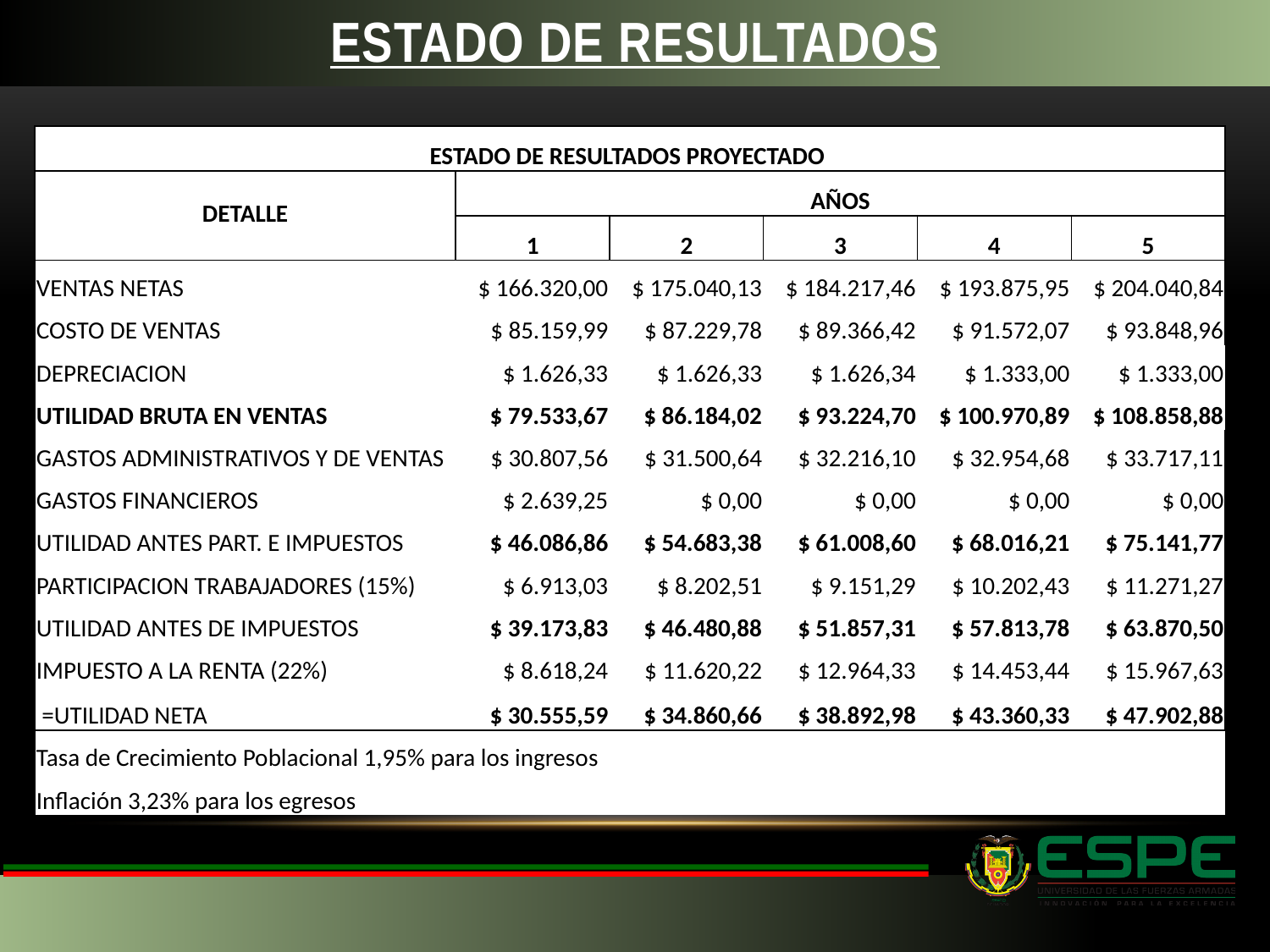

ESTADO DE RESULTADOS
| ESTADO DE RESULTADOS PROYECTADO |  |  |  |  |  |  |
| --- | --- | --- | --- | --- | --- | --- |
| DETALLE |  | AÑOS |  |  |  |  |
|  |  | 1 | 2 | 3 | 4 | 5 |
| VENTAS NETAS |  | $ 166.320,00 | $ 175.040,13 | $ 184.217,46 | $ 193.875,95 | $ 204.040,84 |
| COSTO DE VENTAS |  | $ 85.159,99 | $ 87.229,78 | $ 89.366,42 | $ 91.572,07 | $ 93.848,96 |
| DEPRECIACION |  | $ 1.626,33 | $ 1.626,33 | $ 1.626,34 | $ 1.333,00 | $ 1.333,00 |
| UTILIDAD BRUTA EN VENTAS |  | $ 79.533,67 | $ 86.184,02 | $ 93.224,70 | $ 100.970,89 | $ 108.858,88 |
| GASTOS ADMINISTRATIVOS Y DE VENTAS |  | $ 30.807,56 | $ 31.500,64 | $ 32.216,10 | $ 32.954,68 | $ 33.717,11 |
| GASTOS FINANCIEROS |  | $ 2.639,25 | $ 0,00 | $ 0,00 | $ 0,00 | $ 0,00 |
| UTILIDAD ANTES PART. E IMPUESTOS |  | $ 46.086,86 | $ 54.683,38 | $ 61.008,60 | $ 68.016,21 | $ 75.141,77 |
| PARTICIPACION TRABAJADORES (15%) |  | $ 6.913,03 | $ 8.202,51 | $ 9.151,29 | $ 10.202,43 | $ 11.271,27 |
| UTILIDAD ANTES DE IMPUESTOS |  | $ 39.173,83 | $ 46.480,88 | $ 51.857,31 | $ 57.813,78 | $ 63.870,50 |
| IMPUESTO A LA RENTA (22%) |  | $ 8.618,24 | $ 11.620,22 | $ 12.964,33 | $ 14.453,44 | $ 15.967,63 |
| =UTILIDAD NETA |  | $ 30.555,59 | $ 34.860,66 | $ 38.892,98 | $ 43.360,33 | $ 47.902,88 |
| Tasa de Crecimiento Poblacional 1,95% para los ingresos |  |  |  |  |  |  |
| Inflación 3,23% para los egresos |  |  |  |  |  |  |